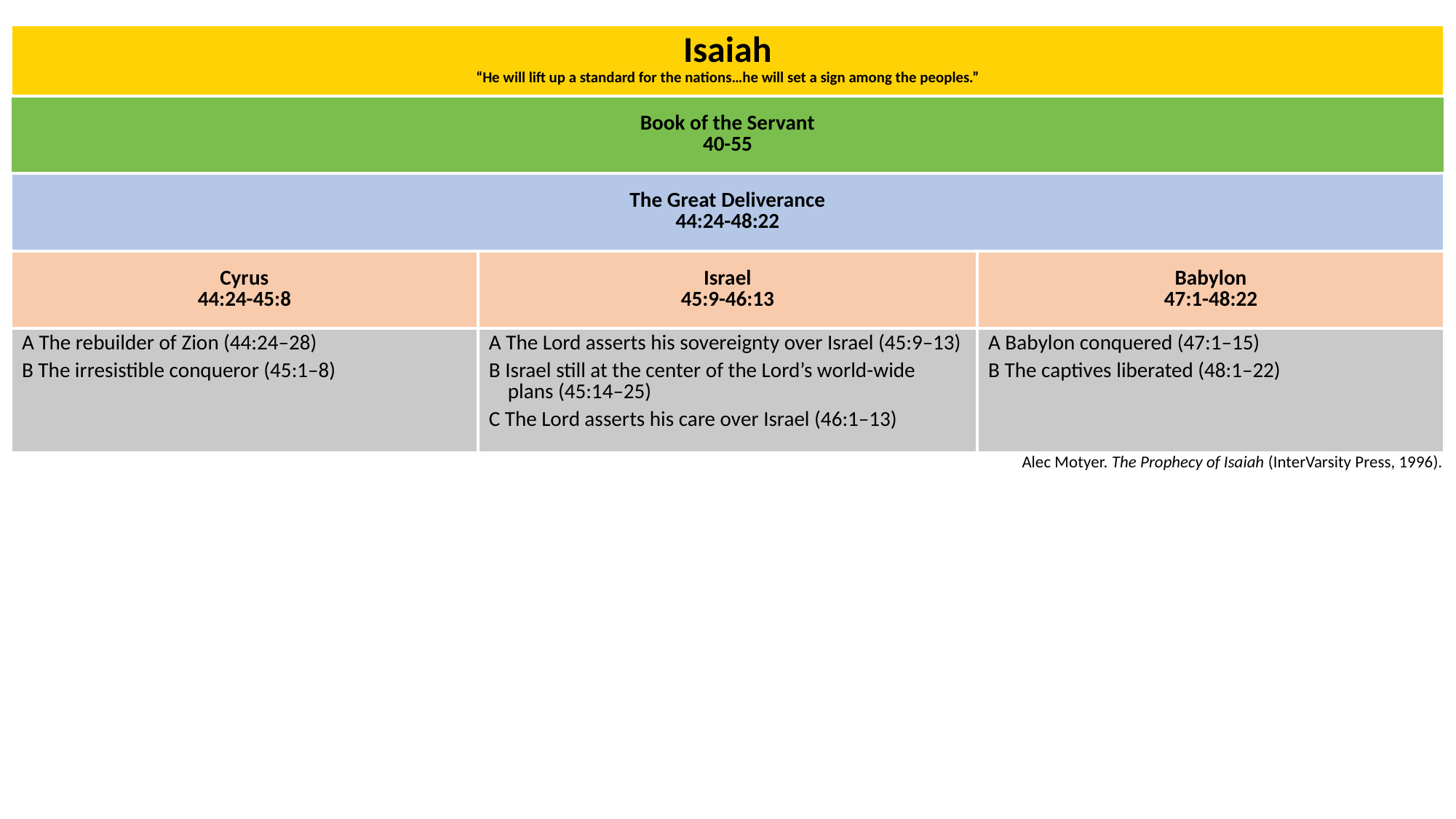

| Isaiah “He will lift up a standard for the nations…he will set a sign among the peoples.” |  |  |  |  |
| --- | --- | --- | --- | --- |
| Book of the Servant 40-55 |  |  |  |  |
| The Greater Deliverance 49:1-55:13 |  |  |  |  |
| The Servant’s Double Task: Israel and the World 49:1-6 | Divine Confirmation: the Servant’s Success 49:7-13 | The Many and the One: Unresponsiveness & Response 49:14-50:11 | Salvation in Prospect and Reality 51:1-52:12 | The Arm of the Lord: The Triumph of the Servant 52:13-55:13 |
| Isaiah “He will lift up a standard for the nations…he will set a sign among the peoples.” |  |  |
| --- | --- | --- |
| Book of the Servant 40-55 |  |  |
| The Great Deliverance 44:24-48:22 |  |  |
| Cyrus 44:24-45:8 | Israel 45:9-46:13 | Babylon 47:1-48:22 |
| A The rebuilder of Zion (44:24–28) B The irresistible conqueror (45:1–8) | A The Lord asserts his sovereignty over Israel (45:9–13) B Israel still at the center of the Lord’s world-wide plans (45:14–25) C The Lord asserts his care over Israel (46:1–13) | A Babylon conquered (47:1–15) B The captives liberated (48:1–22) |
Alec Motyer. The Prophecy of Isaiah (InterVarsity Press, 1996).